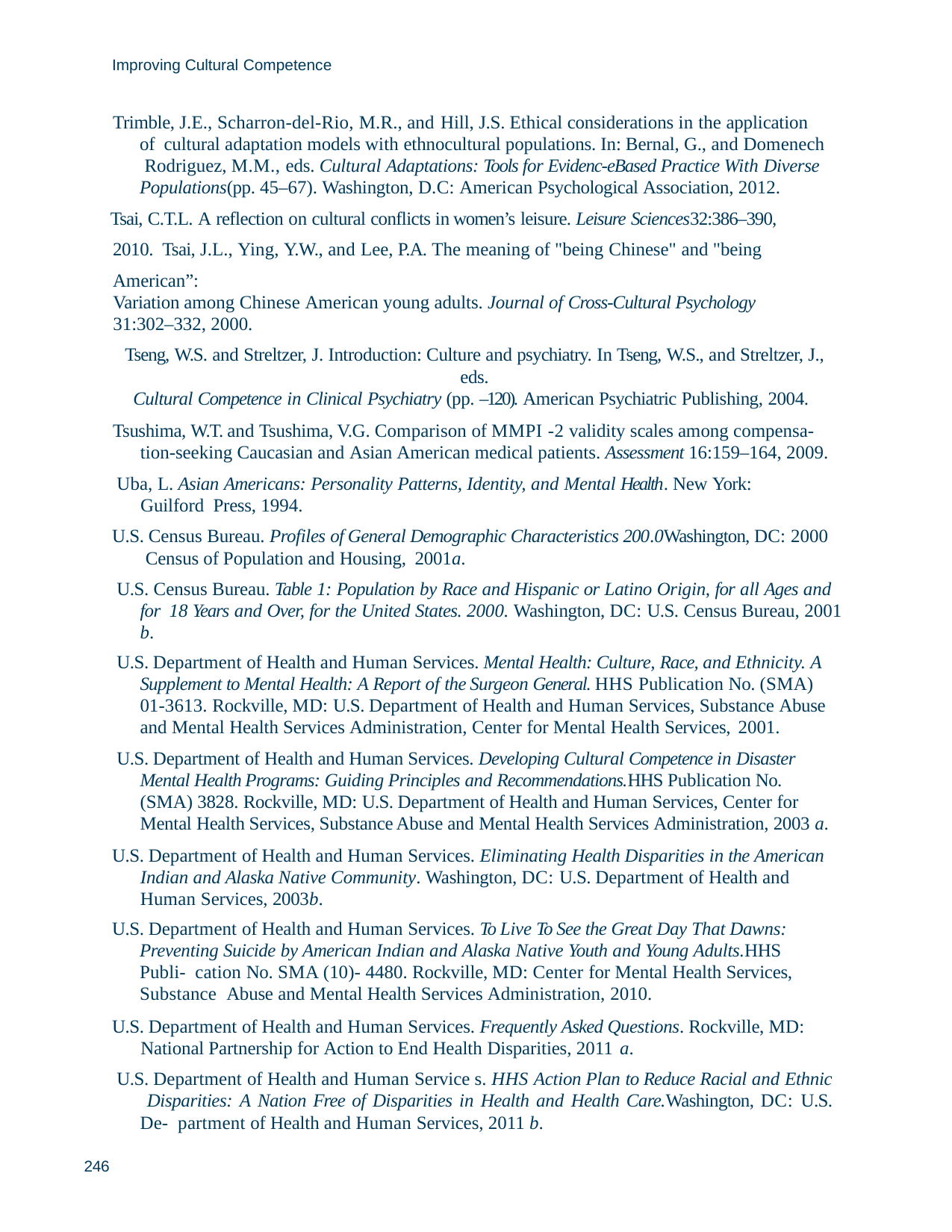

Improving Cultural Competence

Trimble, J.E., Scharron-del-Rio, M.R., and Hill, J.S. Ethical considerations in the application of  cultural adaptation models with ethnocultural populations. In: Bernal, G., and Domenech  Rodriguez, M.M., eds. Cultural Adaptations: Tools for Evidenc-eBased Practice With Diverse  Populations(pp. 45–67). Washington, D.C: American Psychological Association, 2012.
Tsai, C.T.L. A reflection on cultural conflicts in women’s leisure. Leisure Sciences32:386–390, 2010.  Tsai, J.L., Ying, Y.W., and Lee, P.A. The meaning of "being Chinese" and "being American”:
Variation among Chinese American young adults. Journal of Cross-Cultural Psychology
31:302–332, 2000.
Tseng, W.S. and Streltzer, J. Introduction: Culture and psychiatry. In Tseng, W.S., and Streltzer, J., eds.
Cultural Competence in Clinical Psychiatry (pp. –120). American Psychiatric Publishing, 2004.
Tsushima, W.T. and Tsushima, V.G. Comparison of MMPI -2 validity scales among compensa-  tion-seeking Caucasian and Asian American medical patients. Assessment 16:159–164, 2009.
Uba, L. Asian Americans: Personality Patterns, Identity, and Mental Health. New York: Guilford  Press, 1994.
U.S. Census Bureau. Profiles of General Demographic Characteristics 200.0Washington, DC: 2000  Census of Population and Housing, 2001a.
U.S. Census Bureau. Table 1: Population by Race and Hispanic or Latino Origin, for all Ages and for  18 Years and Over, for the United States. 2000. Washington, DC: U.S. Census Bureau, 2001 b.
U.S. Department of Health and Human Services. Mental Health: Culture, Race, and Ethnicity. A  Supplement to Mental Health: A Report of the Surgeon General. HHS Publication No. (SMA)  01-3613. Rockville, MD: U.S. Department of Health and Human Services, Substance Abuse  and Mental Health Services Administration, Center for Mental Health Services, 2001.
U.S. Department of Health and Human Services. Developing Cultural Competence in Disaster  Mental Health Programs: Guiding Principles and Recommendations.HHS Publication No.  (SMA) 3828. Rockville, MD: U.S. Department of Health and Human Services, Center for  Mental Health Services, Substance Abuse and Mental Health Services Administration, 2003 a.
U.S. Department of Health and Human Services. Eliminating Health Disparities in the American  Indian and Alaska Native Community. Washington, DC: U.S. Department of Health and  Human Services, 2003b.
U.S. Department of Health and Human Services. To Live To See the Great Day That Dawns:  Preventing Suicide by American Indian and Alaska Native Youth and Young Adults.HHS Publi-  cation No. SMA (10)- 4480. Rockville, MD: Center for Mental Health Services, Substance  Abuse and Mental Health Services Administration, 2010.
U.S. Department of Health and Human Services. Frequently Asked Questions. Rockville, MD:  National Partnership for Action to End Health Disparities, 2011 a.
U.S. Department of Health and Human Service s. HHS Action Plan to Reduce Racial and Ethnic  Disparities: A Nation Free of Disparities in Health and Health Care.Washington, DC: U.S. De-  partment of Health and Human Services, 2011 b.
246